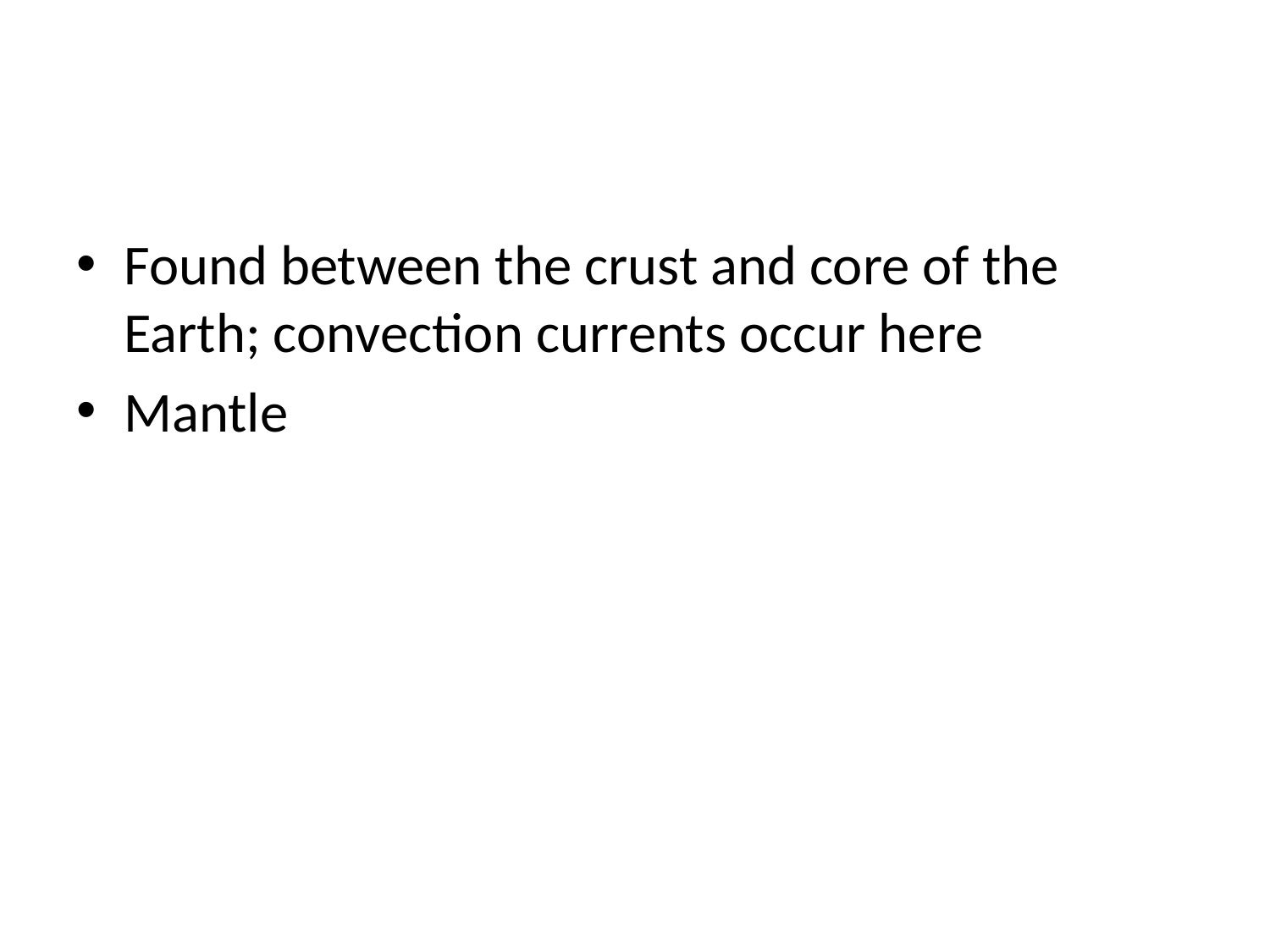

#
Found between the crust and core of the Earth; convection currents occur here
Mantle